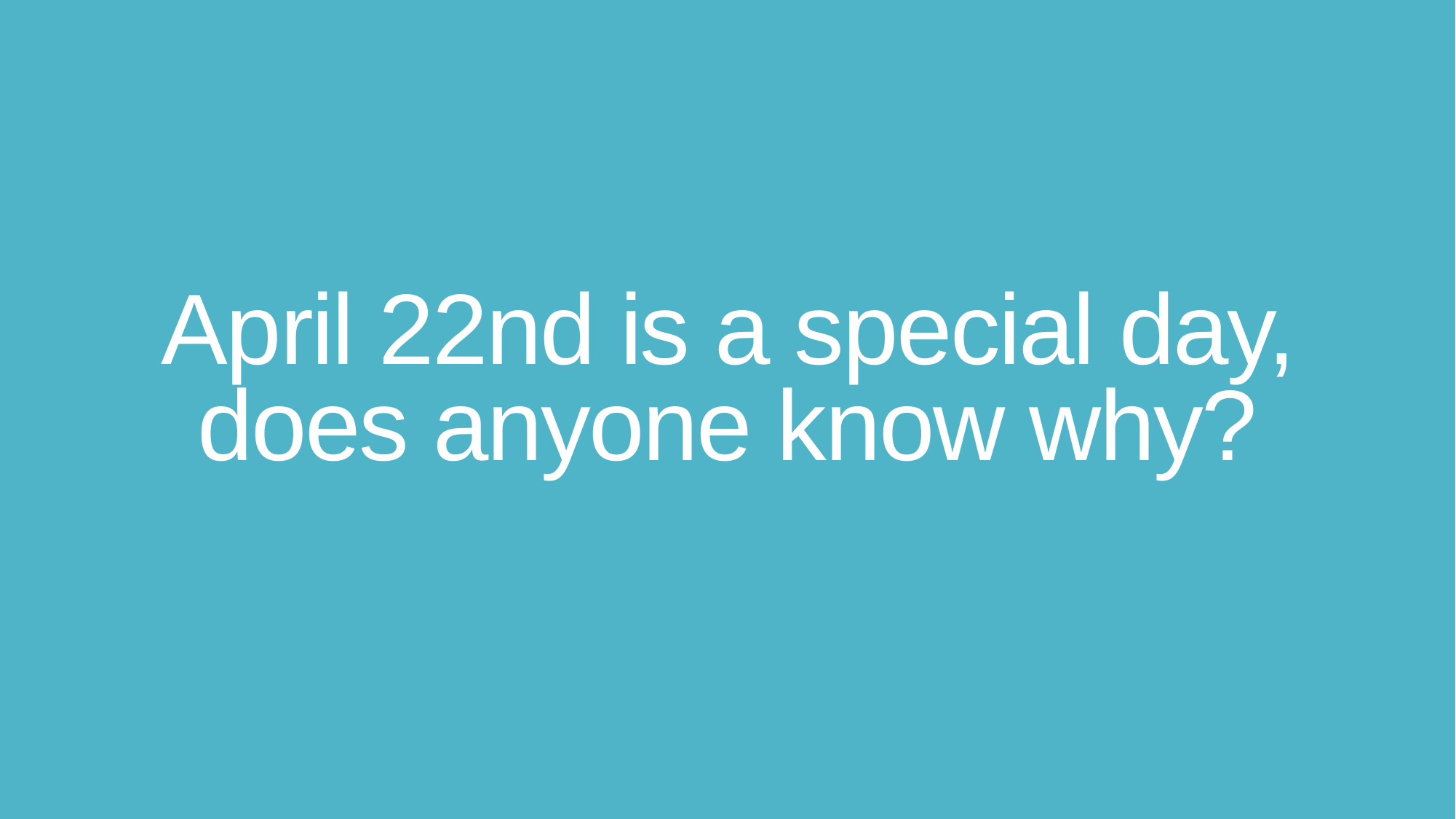

# April 22nd is a special day, does anyone know why?